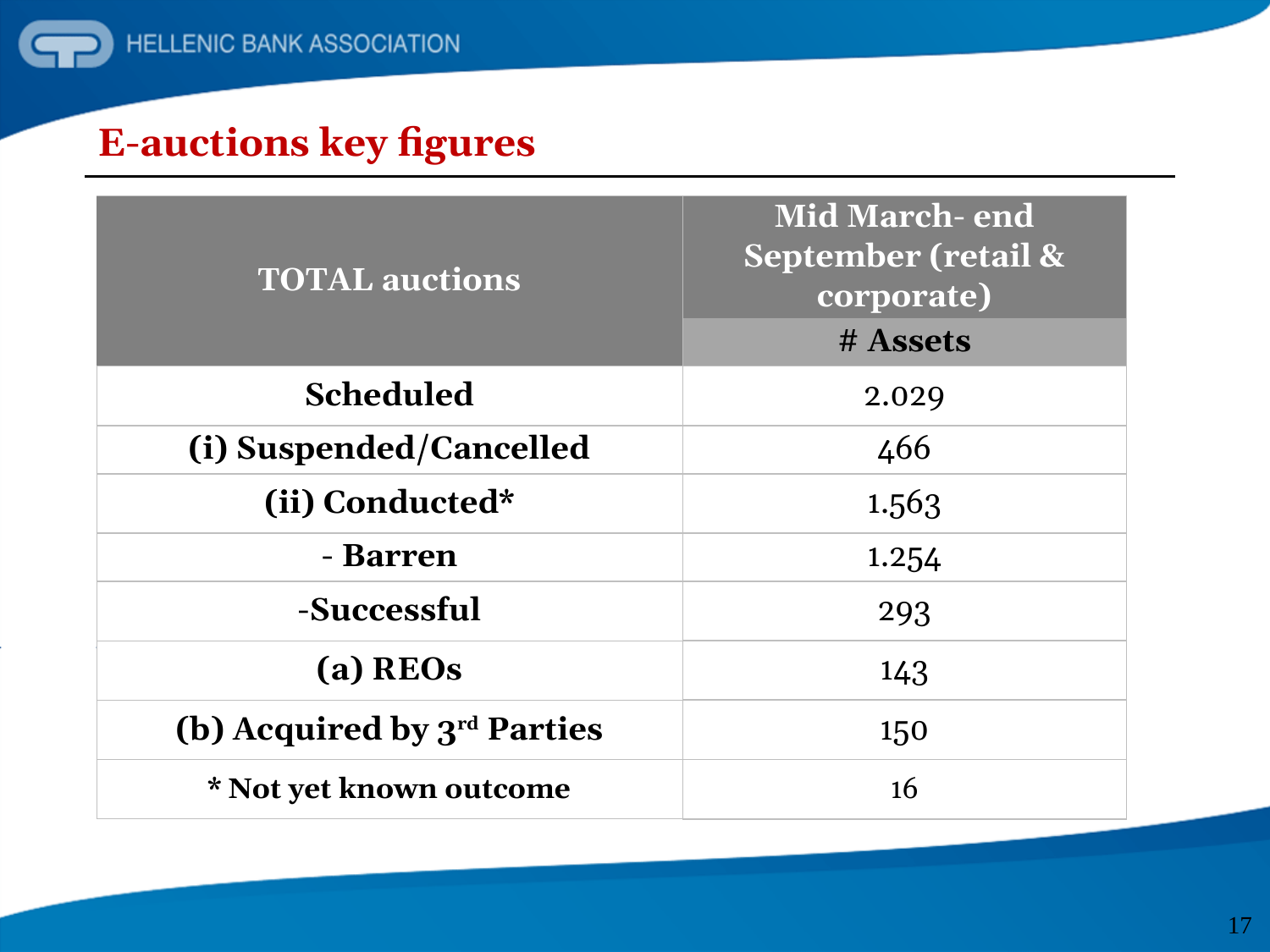

# E-auctions key figures
| TOTAL auctions | Mid March- end September (retail & corporate) |
| --- | --- |
|  | # Assets |
| Scheduled | 2.029 |
| (i) Suspended/Cancelled | 466 |
| (ii) Conducted\* | 1.563 |
| - Barren | 1.254 |
| -Successful | 293 |
| (a) REOs | 143 |
| (b) Acquired by 3rd Parties | 150 |
| \* Not yet known outcome | 16 |
17